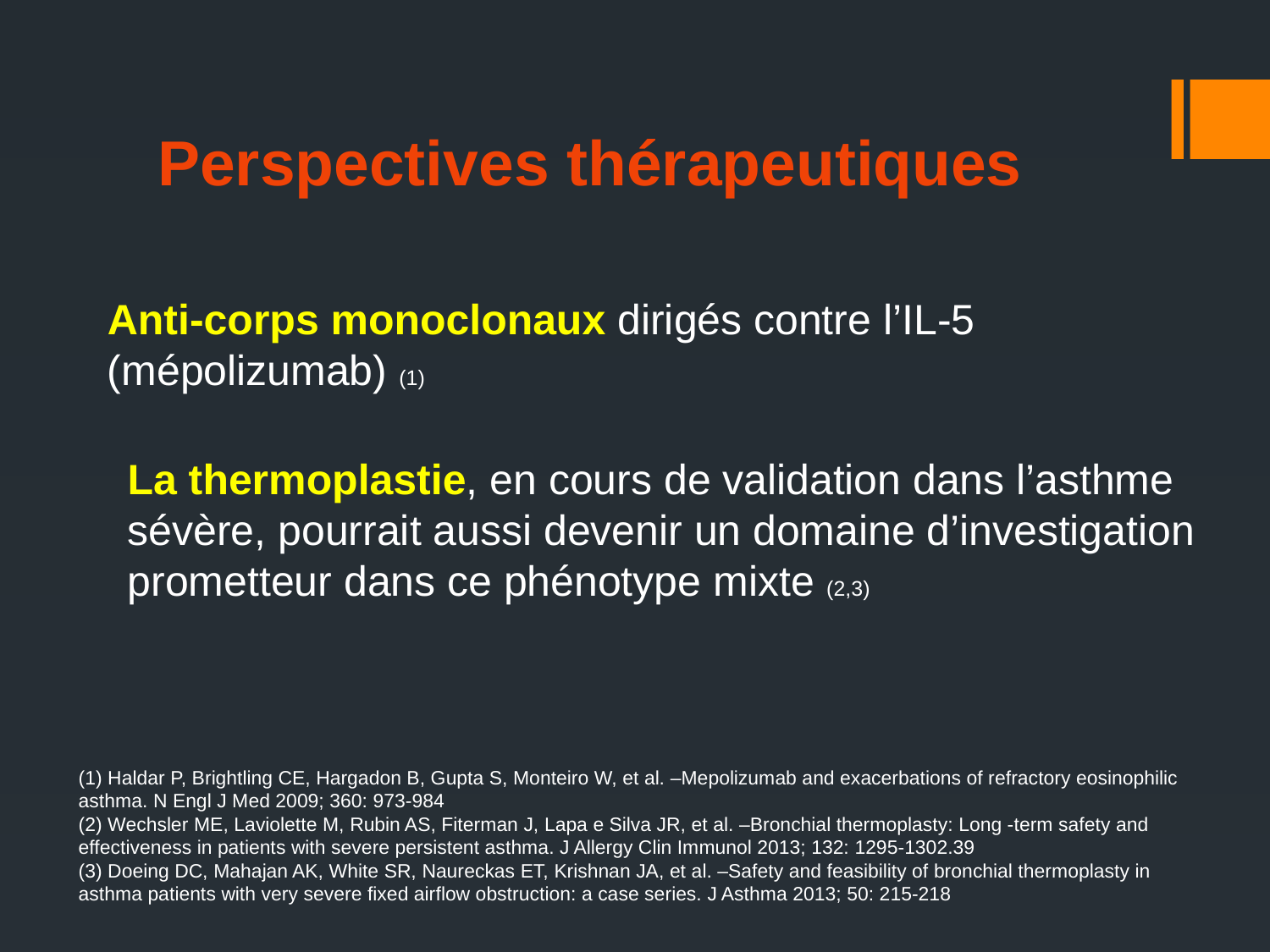

Perspectives thérapeutiques
Anti-corps monoclonaux dirigés contre l’IL-5 (mépolizumab) (1)

La thermoplastie, en cours de validation dans l’asthme sévère, pourrait aussi devenir un domaine d’investigation prometteur dans ce phénotype mixte (2,3)

(1) Haldar P, Brightling CE, Hargadon B, Gupta S, Monteiro W, et al. –Mepolizumab and exacerbations of refractory eosinophilic asthma. N Engl J Med 2009; 360: 973-984
(2) Wechsler ME, Laviolette M, Rubin AS, Fiterman J, Lapa e Silva JR, et al. –Bronchial thermoplasty: Long -term safety and effectiveness in patients with severe persistent asthma. J Allergy Clin Immunol 2013; 132: 1295-1302.39
(3) Doeing DC, Mahajan AK, White SR, Naureckas ET, Krishnan JA, et al. –Safety and feasibility of bronchial thermoplasty in asthma patients with very severe fixed airflow obstruction: a case series. J Asthma 2013; 50: 215-218